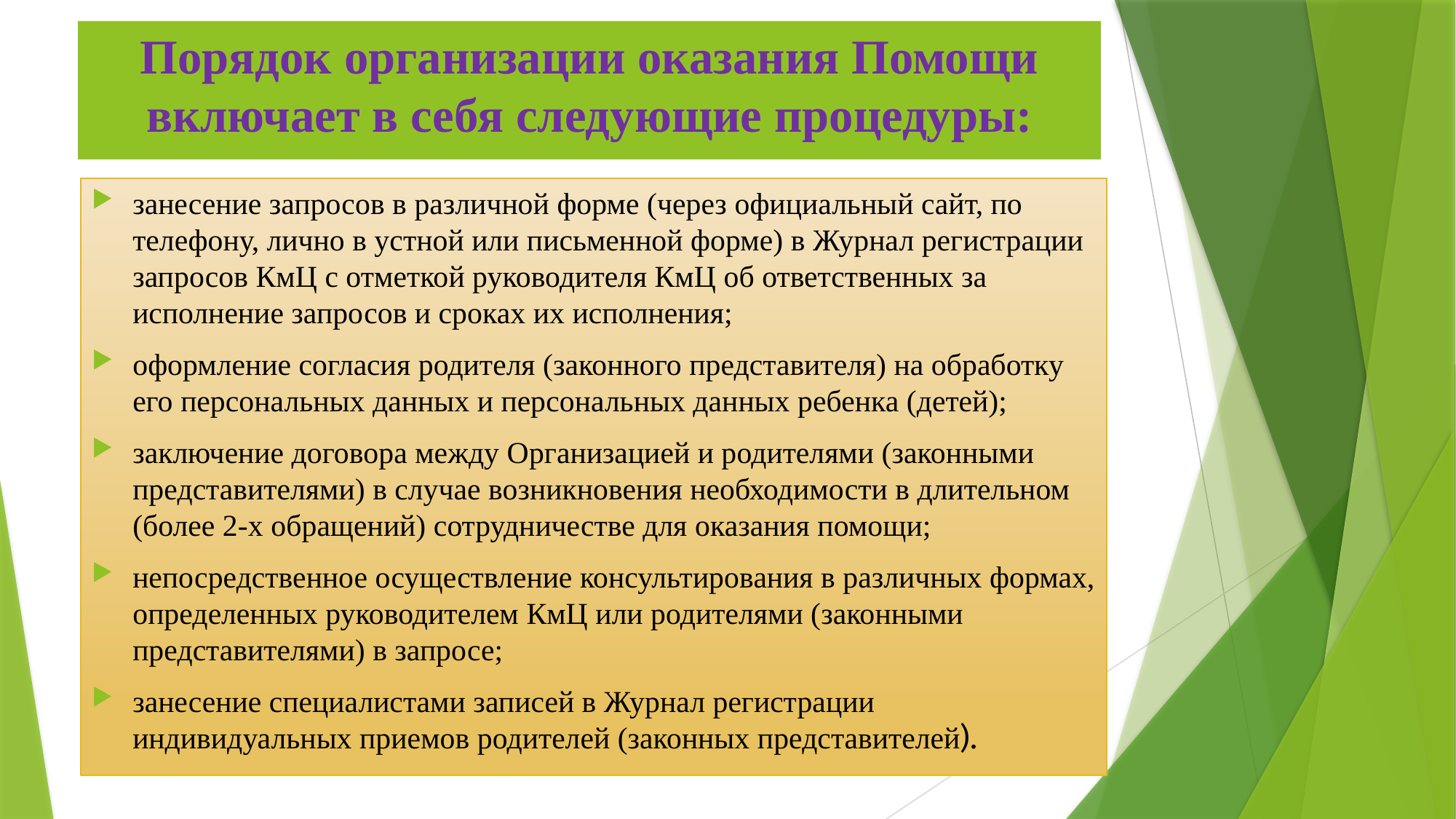

# Порядок организации оказания Помощи включает в себя следующие процедуры:
занесение запросов в различной форме (через официальный сайт, по телефону, лично в устной или письменной форме) в Журнал регистрации запросов КмЦ с отметкой руководителя КмЦ об ответственных за исполнение запросов и сроках их исполнения;
оформление согласия родителя (законного представителя) на обработку его персональных данных и персональных данных ребенка (детей);
заключение договора между Организацией и родителями (законными представителями) в случае возникновения необходимости в длительном (более 2-х обращений) сотрудничестве для оказания помощи;
непосредственное осуществление консультирования в различных формах, определенных руководителем КмЦ или родителями (законными представителями) в запросе;
занесение специалистами записей в Журнал регистрации индивидуальных приемов родителей (законных представителей).